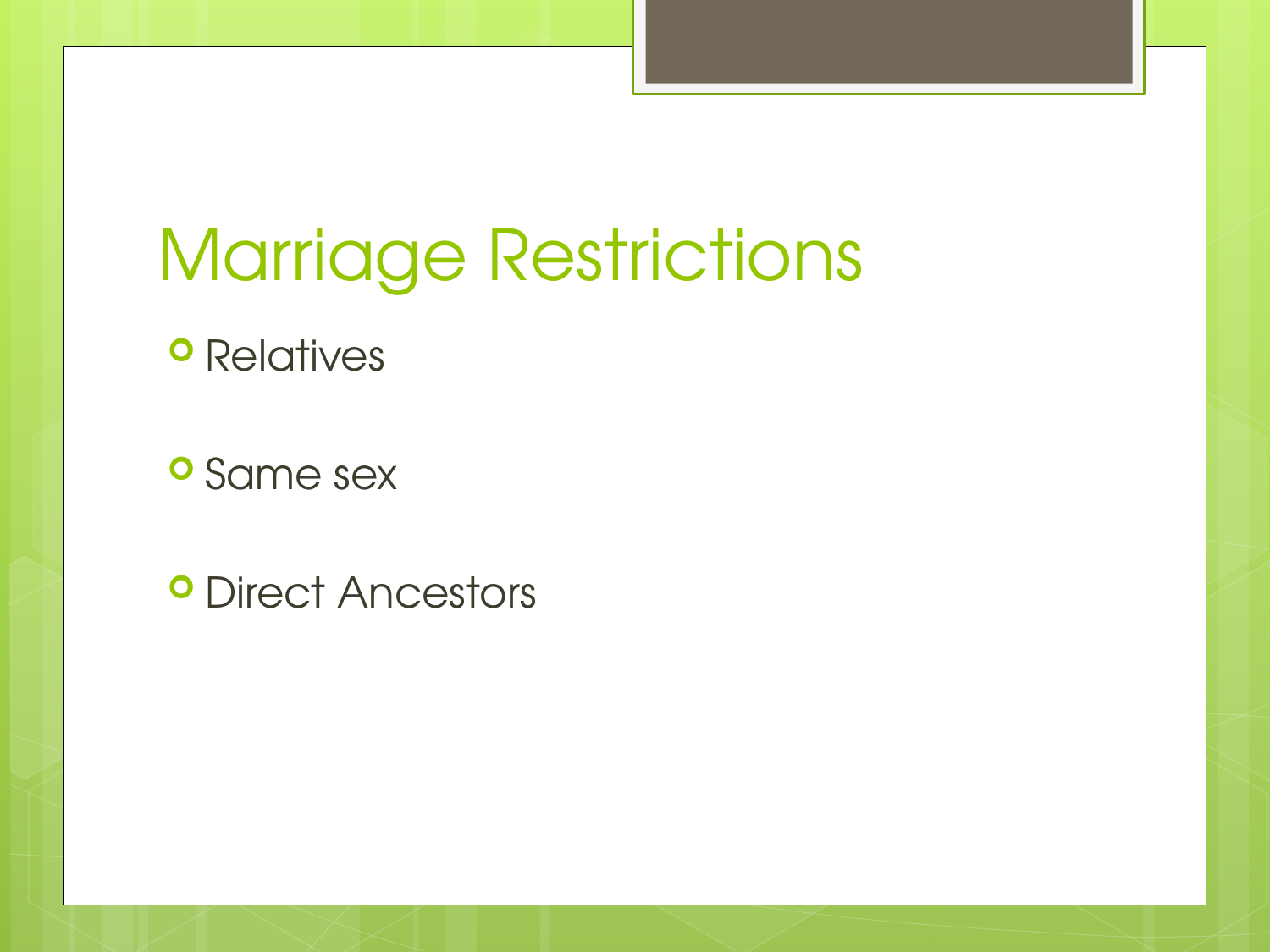

# Marriage Restrictions
Relatives

Same sex

Direct Ancestors